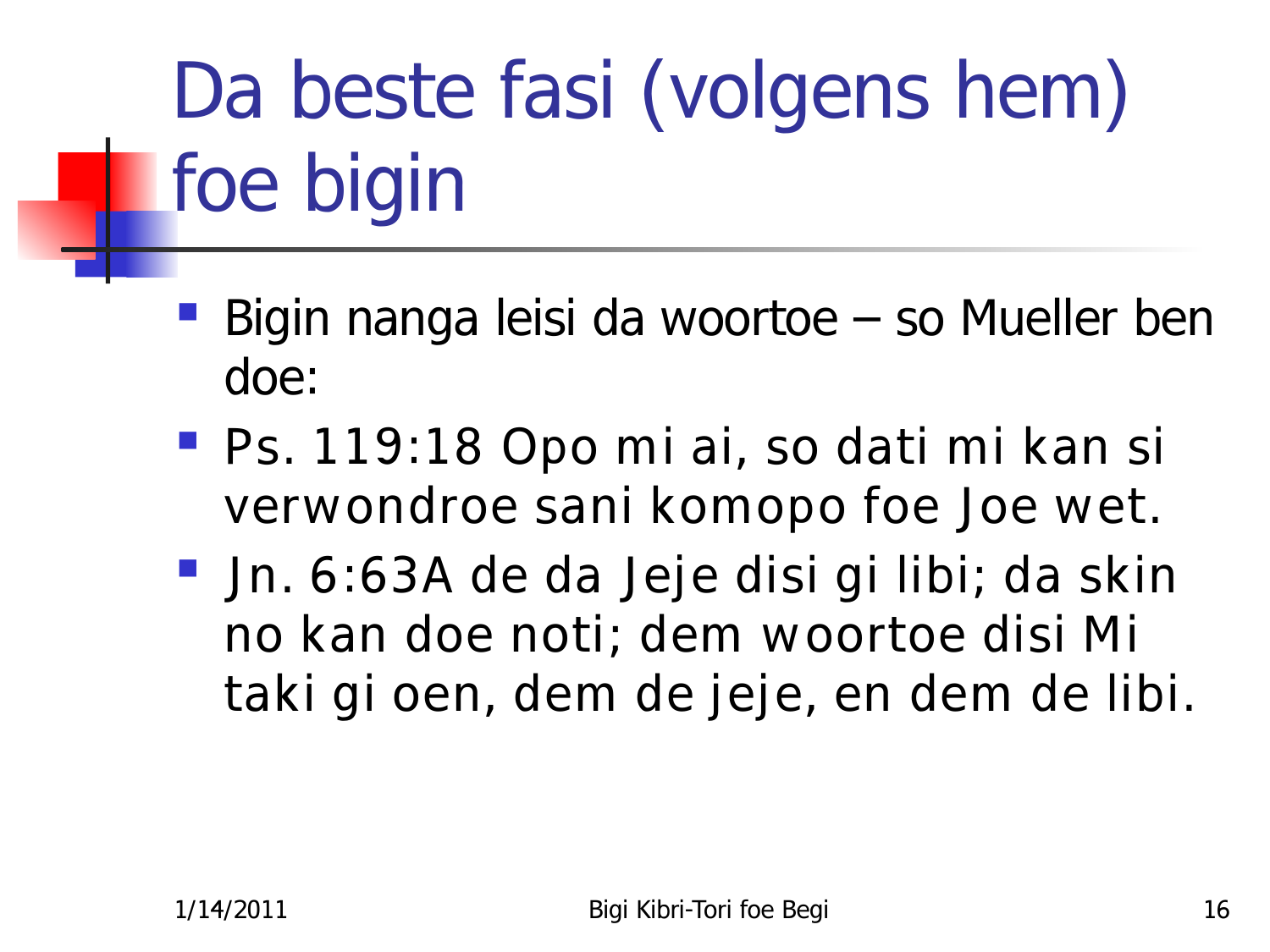

# Da beste fasi (volgens hem) foe bigin
Bigin nanga leisi da woortoe – so Mueller ben doe:
Ps. 119:18 Opo mi ai, so dati mi kan si verwondroe sani komopo foe Joe wet.
Jn. 6:63A de da Jeje disi gi libi; da skin no kan doe noti; dem woortoe disi Mi taki gi oen, dem de jeje, en dem de libi.
1/14/2011
Bigi Kibri-Tori foe Begi
16